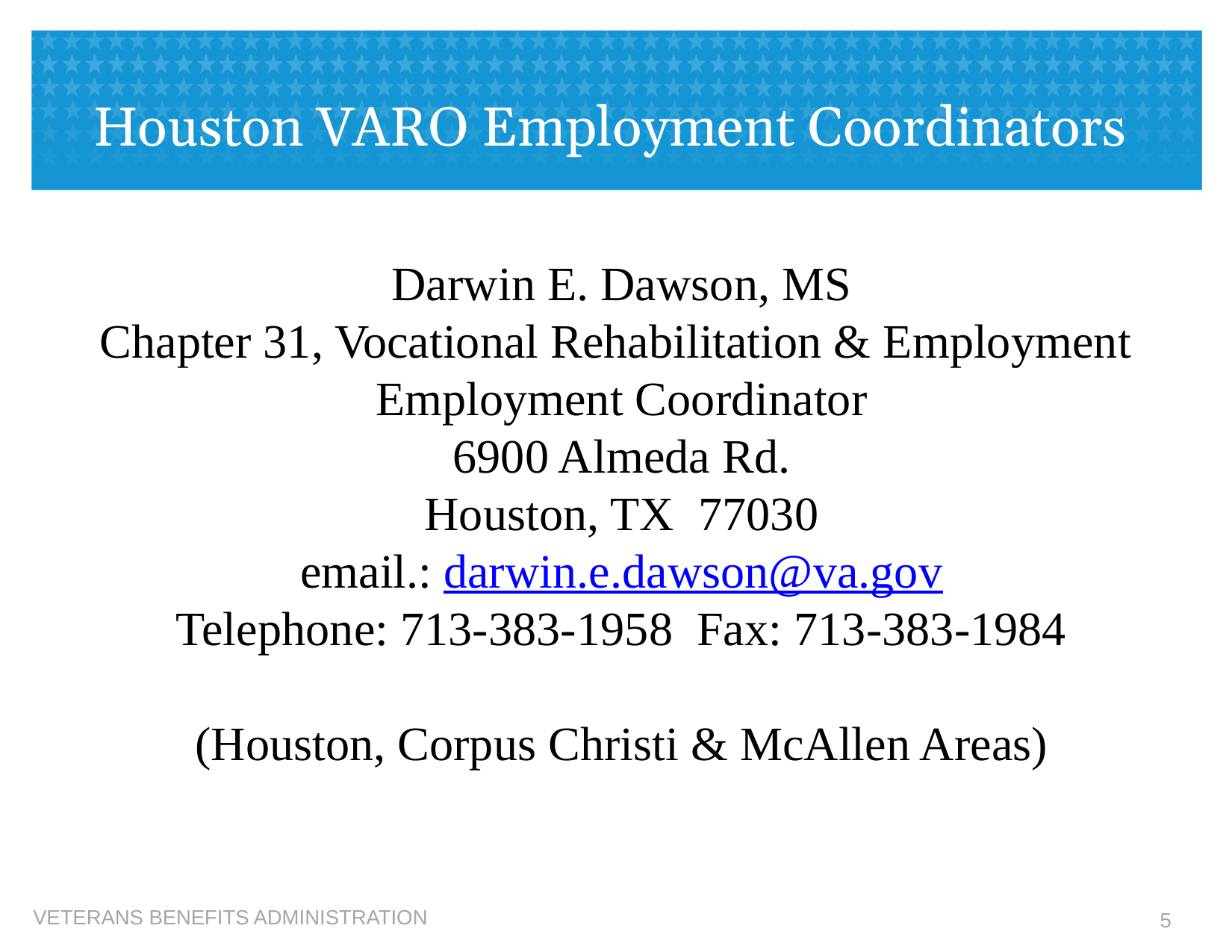

# Houston VARO Employment Coordinators
Darwin E. Dawson, MS
Chapter 31, Vocational Rehabilitation & Employment
Employment Coordinator
6900 Almeda Rd.
Houston, TX  77030
email.: darwin.e.dawson@va.gov
Telephone: 713-383-1958  Fax: 713-383-1984

(Houston, Corpus Christi & McAllen Areas)